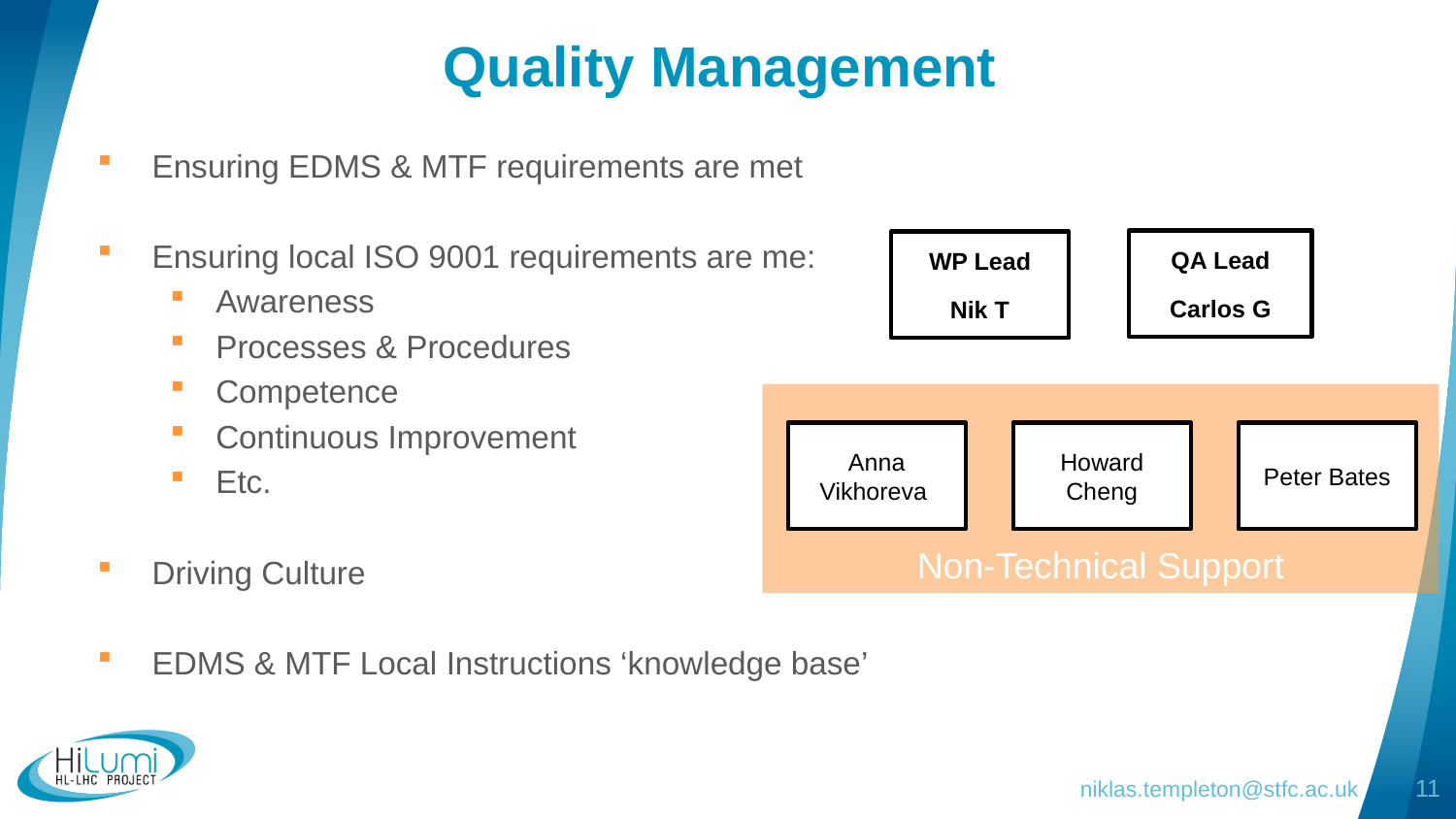

# Quality Management
Ensuring EDMS & MTF requirements are met

Ensuring local ISO 9001 requirements are me:
Awareness
Processes & Procedures
Competence
Continuous Improvement
Etc.

Driving Culture

EDMS & MTF Local Instructions ‘knowledge base’

QA Lead
Carlos G
WP Lead
Nik T
Non-Technical Support
Anna Vikhoreva
Howard Cheng
Peter Bates
niklas.templeton@stfc.ac.uk
11